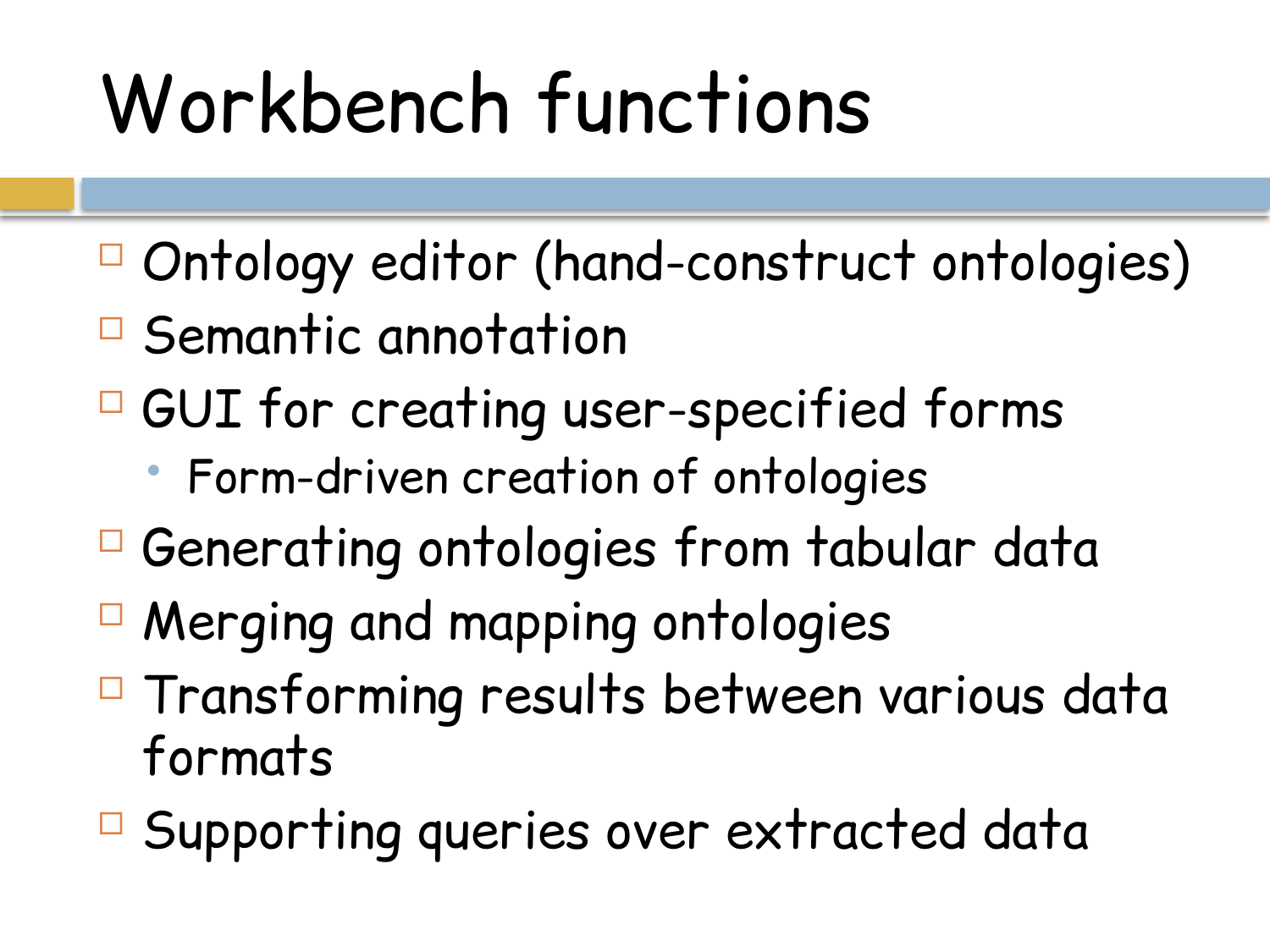

# Workbench functions
Ontology editor (hand-construct ontologies)
Semantic annotation
GUI for creating user-specified forms
Form-driven creation of ontologies
Generating ontologies from tabular data
Merging and mapping ontologies
Transforming results between various data formats
Supporting queries over extracted data